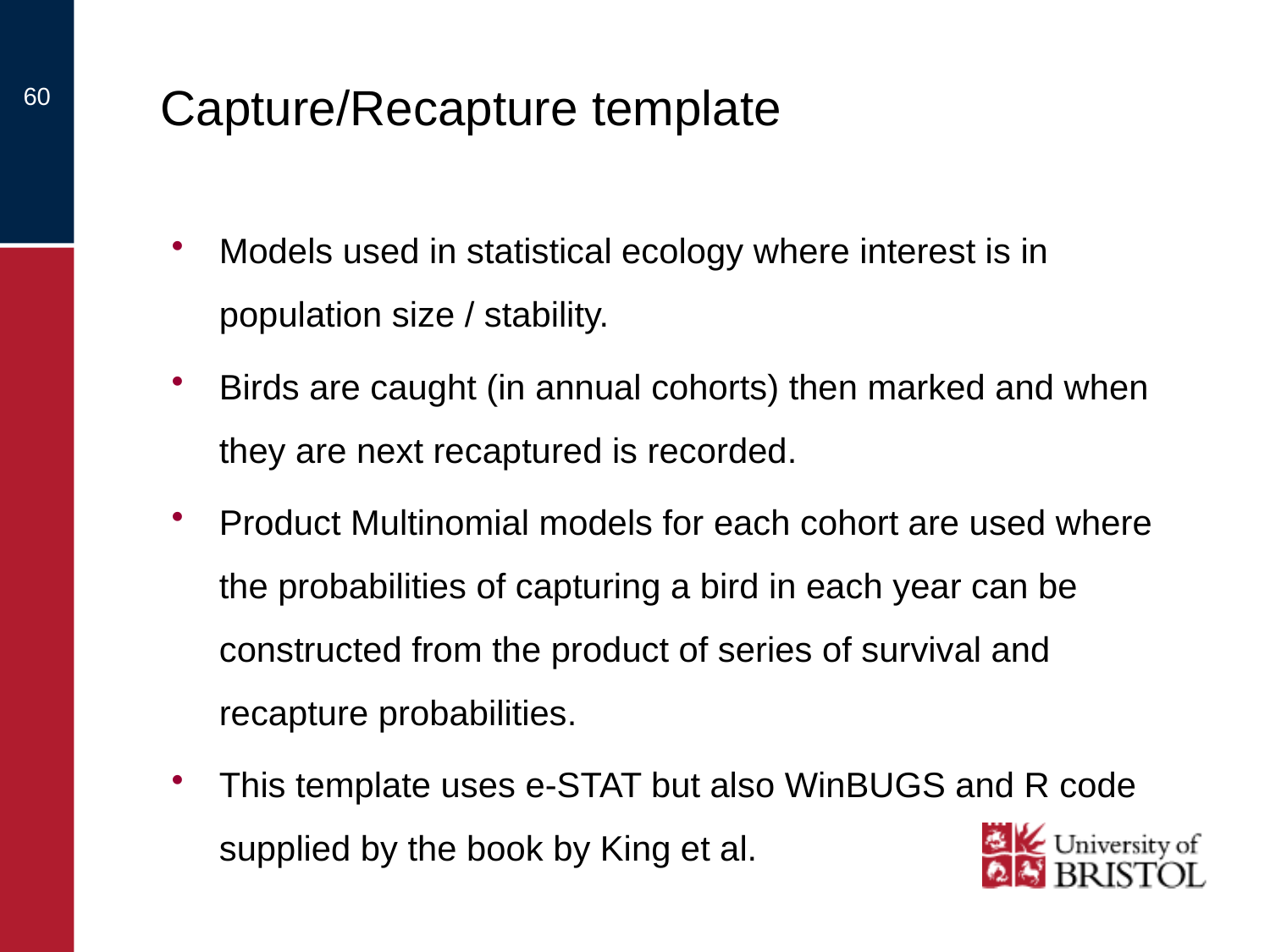

# Capture/Recapture template
60
Models used in statistical ecology where interest is in population size / stability.
Birds are caught (in annual cohorts) then marked and when they are next recaptured is recorded.
Product Multinomial models for each cohort are used where the probabilities of capturing a bird in each year can be constructed from the product of series of survival and recapture probabilities.
This template uses e-STAT but also WinBUGS and R code supplied by the book by King et al.